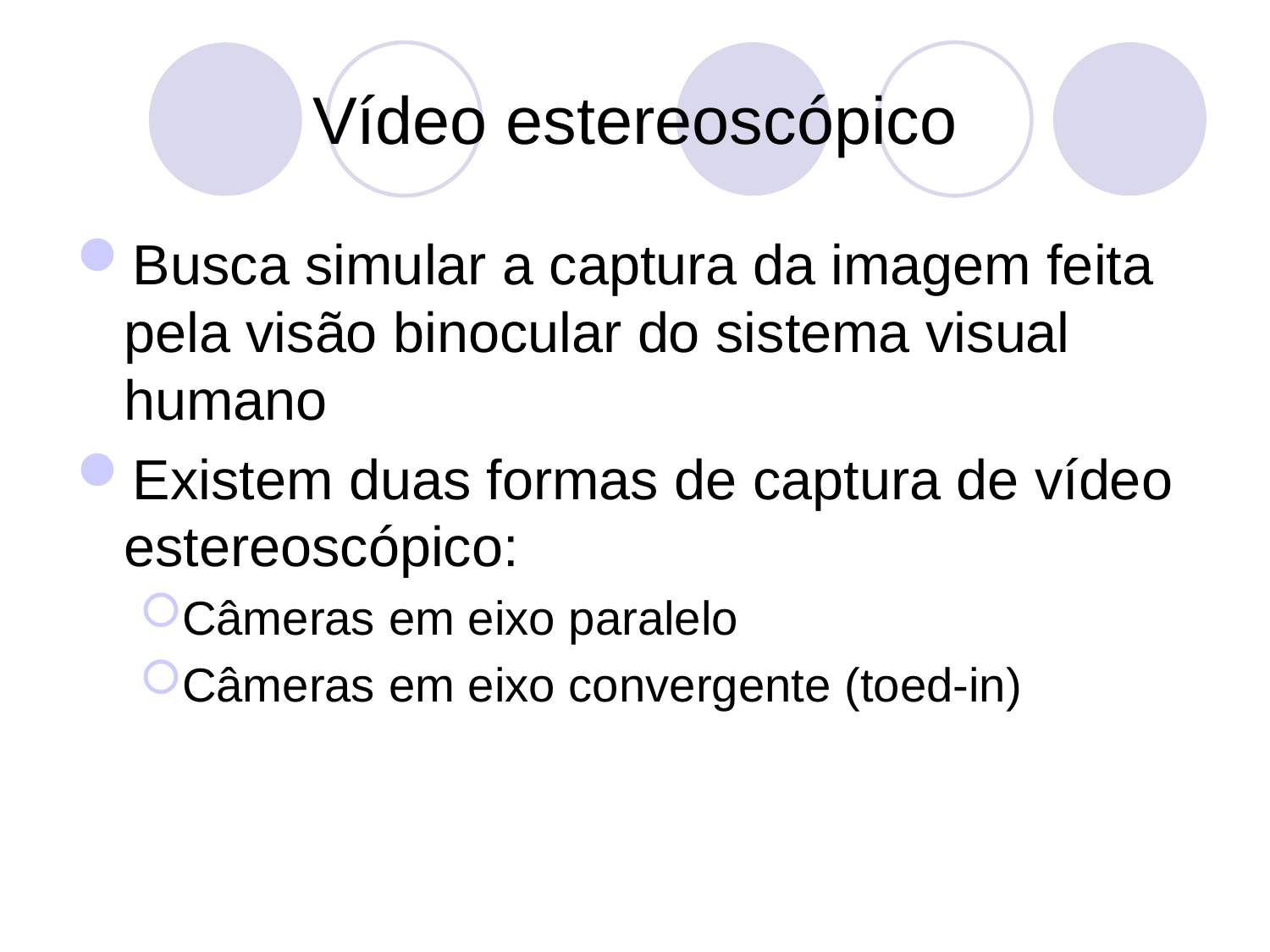

Vídeo estereoscópico
Busca simular a captura da imagem feita pela visão binocular do sistema visual humano
Existem duas formas de captura de vídeo estereoscópico:
Câmeras em eixo paralelo
Câmeras em eixo convergente (toed-in)